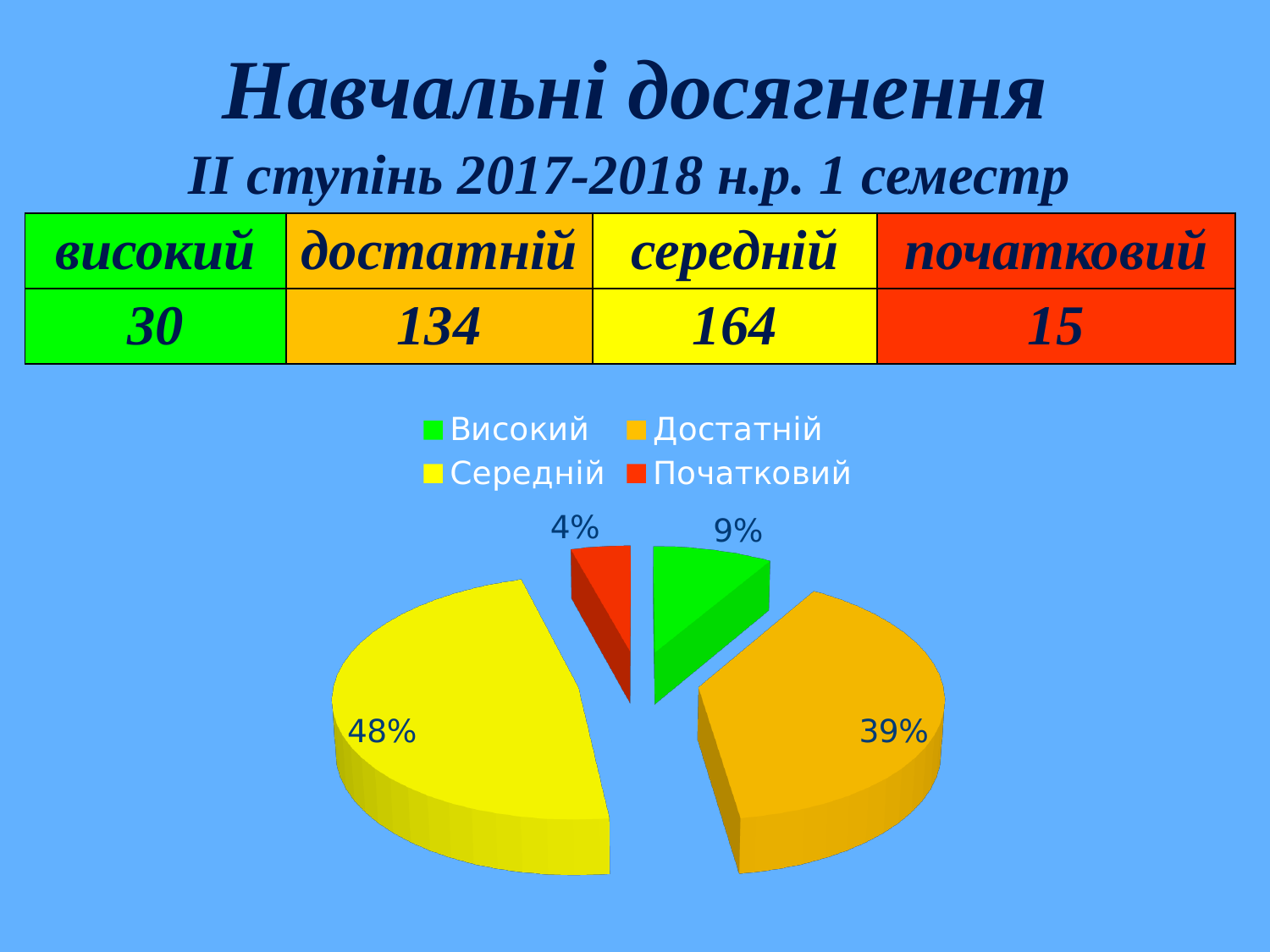

# Навчальні досягнення
| ІІ ступінь 2017-2018 н.р. 1 семестр |  |  |  |
| --- | --- | --- | --- |
| високий | достатній | середній | початковий |
| 30 | 134 | 164 | 15 |

[unsupported chart]

[unsupported chart]

[unsupported chart]